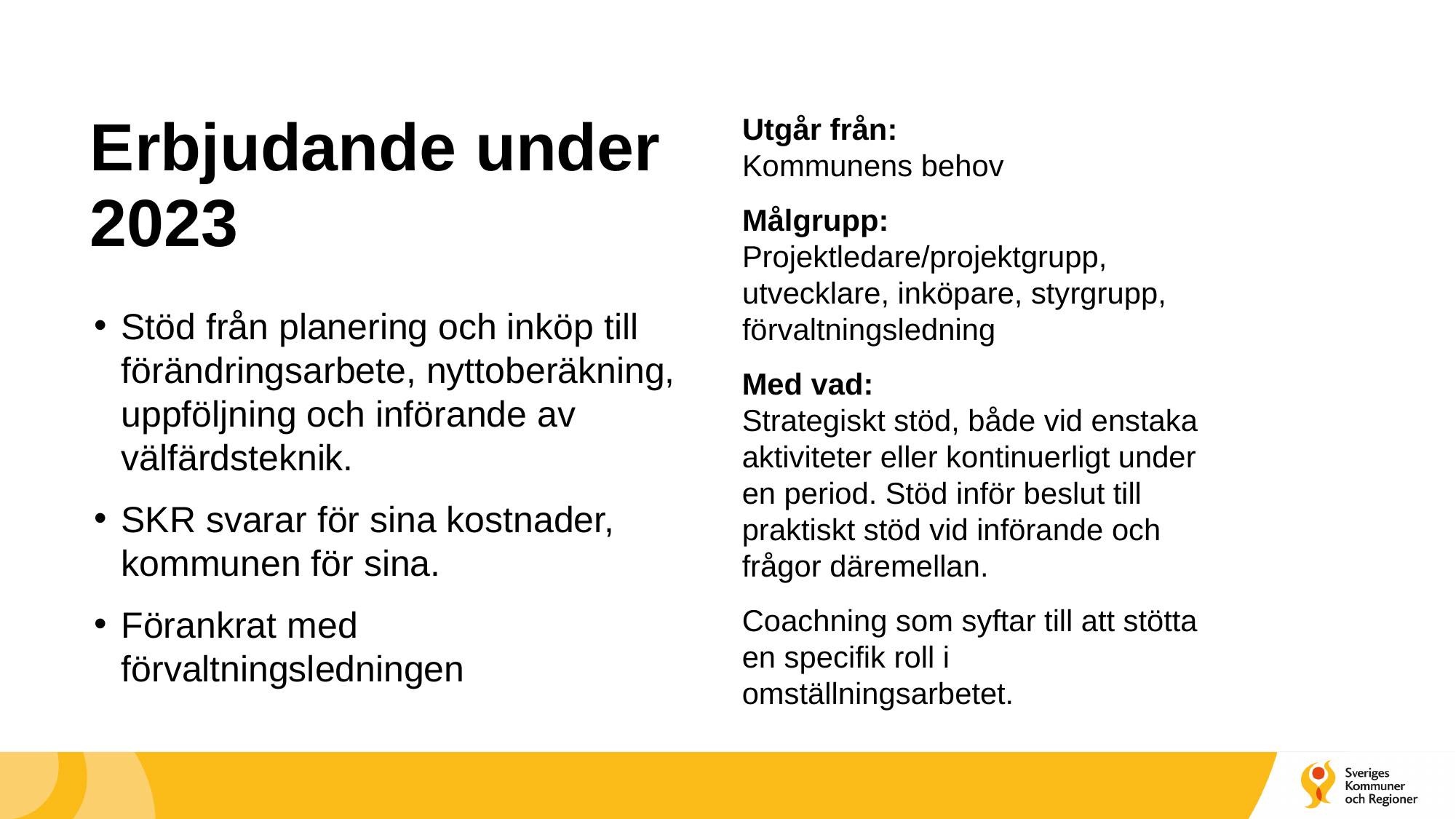

# Erbjudande under 2023
Utgår från:                               Kommunens behov
Målgrupp: Projektledare/projektgrupp, utvecklare, inköpare, styrgrupp, förvaltningsledning
Med vad:                               Strategiskt stöd, både vid enstaka aktiviteter eller kontinuerligt under en period. Stöd inför beslut till praktiskt stöd vid införande och frågor däremellan.
Coachning som syftar till att stötta en specifik roll i omställningsarbetet.

Stöd från planering och inköp till förändringsarbete, nyttoberäkning, uppföljning och införande av välfärdsteknik.
SKR svarar för sina kostnader, kommunen för sina.
Förankrat med förvaltningsledningen